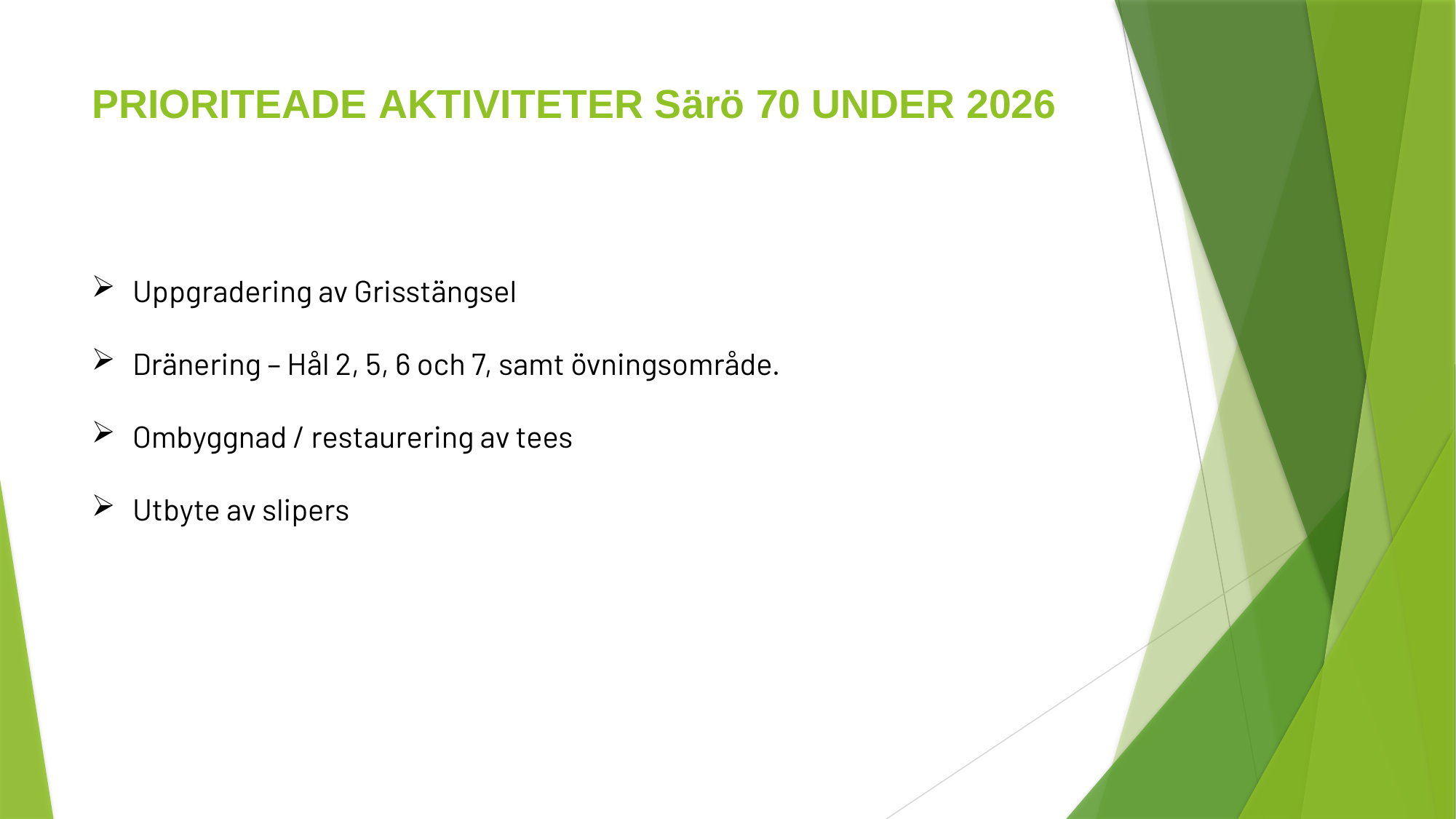

# PRIORITEADE AKTIVITETER Särö 70 UNDER 2026

Uppgradering av Grisstängsel

Dränering – Hål 2, 5, 6 och 7, samt övningsområde.

Ombyggnad / restaurering av tees

Utbyte av slipers